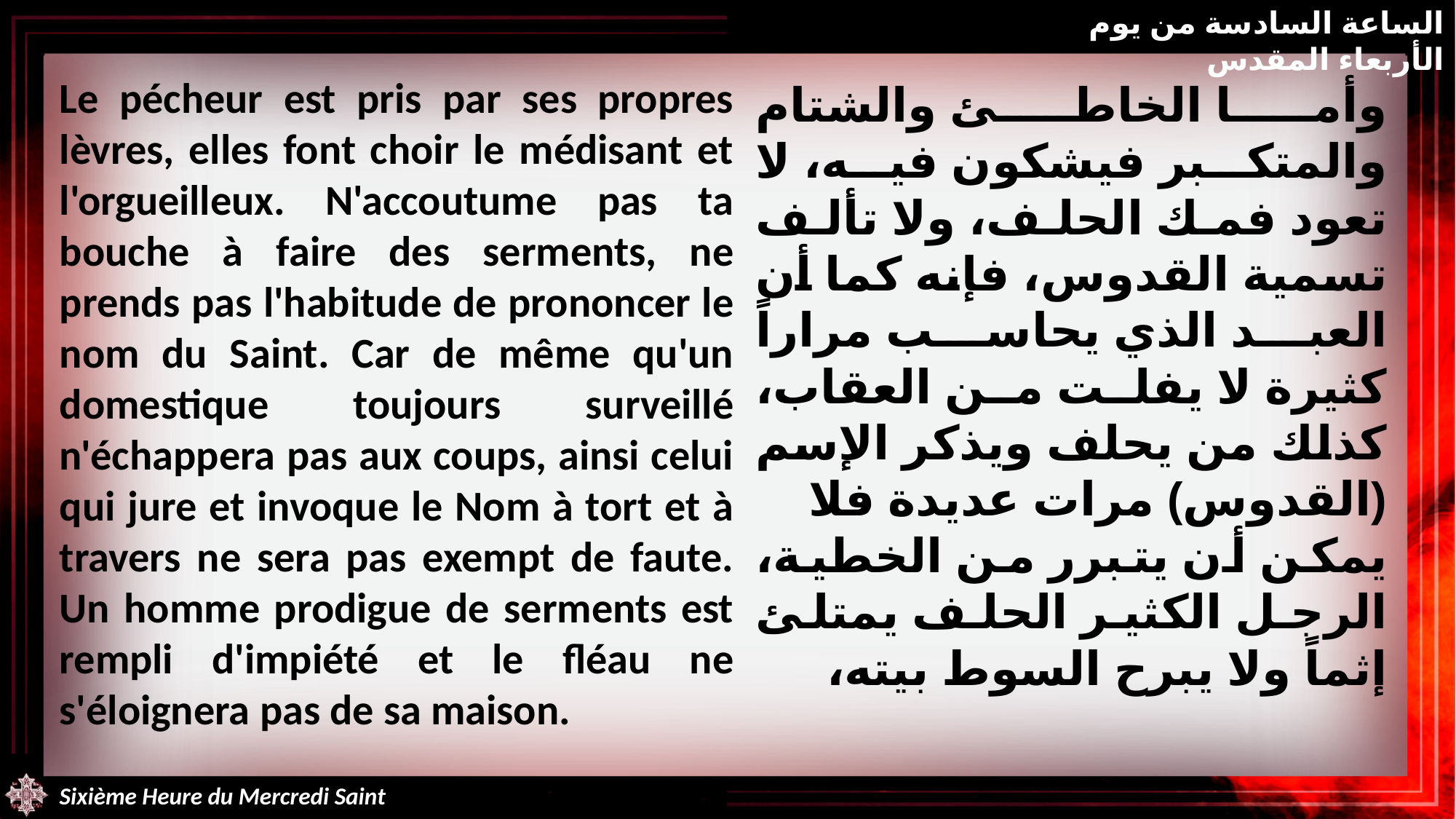

الساعة السادسة من يوم الأربعاء المقدس
Le pécheur est pris par ses propres lèvres, elles font choir le médisant et l'orgueilleux. N'accoutume pas ta bouche à faire des serments, ne prends pas l'habitude de prononcer le nom du Saint. Car de même qu'un domestique toujours surveillé n'échappera pas aux coups, ainsi celui qui jure et invoque le Nom à tort et à travers ne sera pas exempt de faute. Un homme prodigue de serments est rempli d'impiété et le fléau ne s'éloignera pas de sa maison.
وأما الخاطئ والشتام والمتكبر فيشكون فيه، لا تعود فمك الحلف، ولا تألف تسمية القدوس، فإنه كما أن العبد الذي يحاسب مراراً كثيرة لا يفلت من العقاب، كذلك من يحلف ويذكر الإسم (القدوس) مرات عديدة فلا يمكن أن يتبرر من الخطية، الرجل الكثير الحلف يمتلئ إثماً ولا يبرح السوط بيته،
Sixième Heure du Mercredi Saint